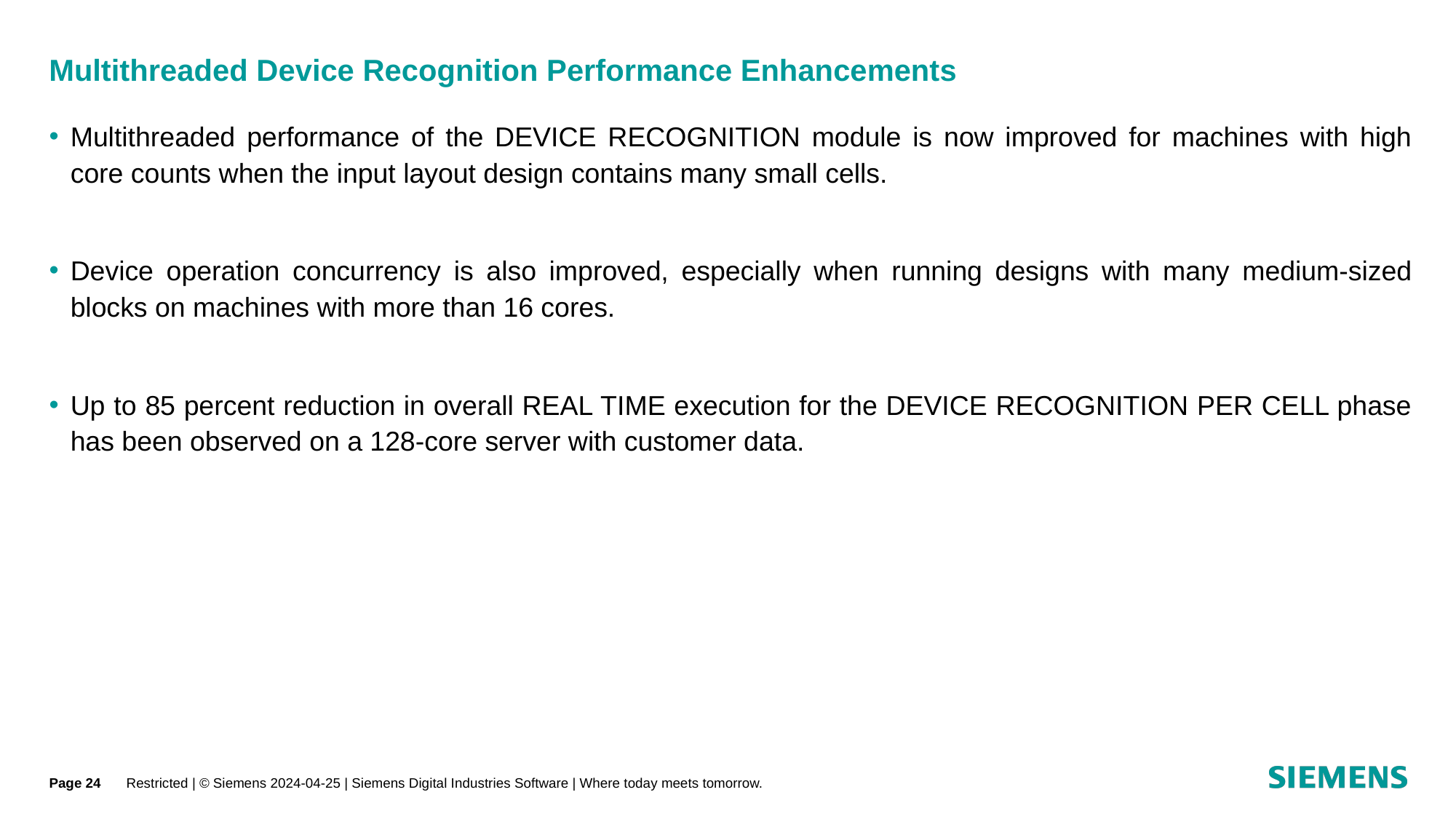

# Multithreaded Device Recognition Performance Enhancements
Multithreaded performance of the DEVICE RECOGNITION module is now improved for machines with high core counts when the input layout design contains many small cells.

Device operation concurrency is also improved, especially when running designs with many medium-sized blocks on machines with more than 16 cores.

Up to 85 percent reduction in overall REAL TIME execution for the DEVICE RECOGNITION PER CELL phase has been observed on a 128-core server with customer data.
Page 24
Restricted | © Siemens 2024-04-25 | Siemens Digital Industries Software | Where today meets tomorrow.